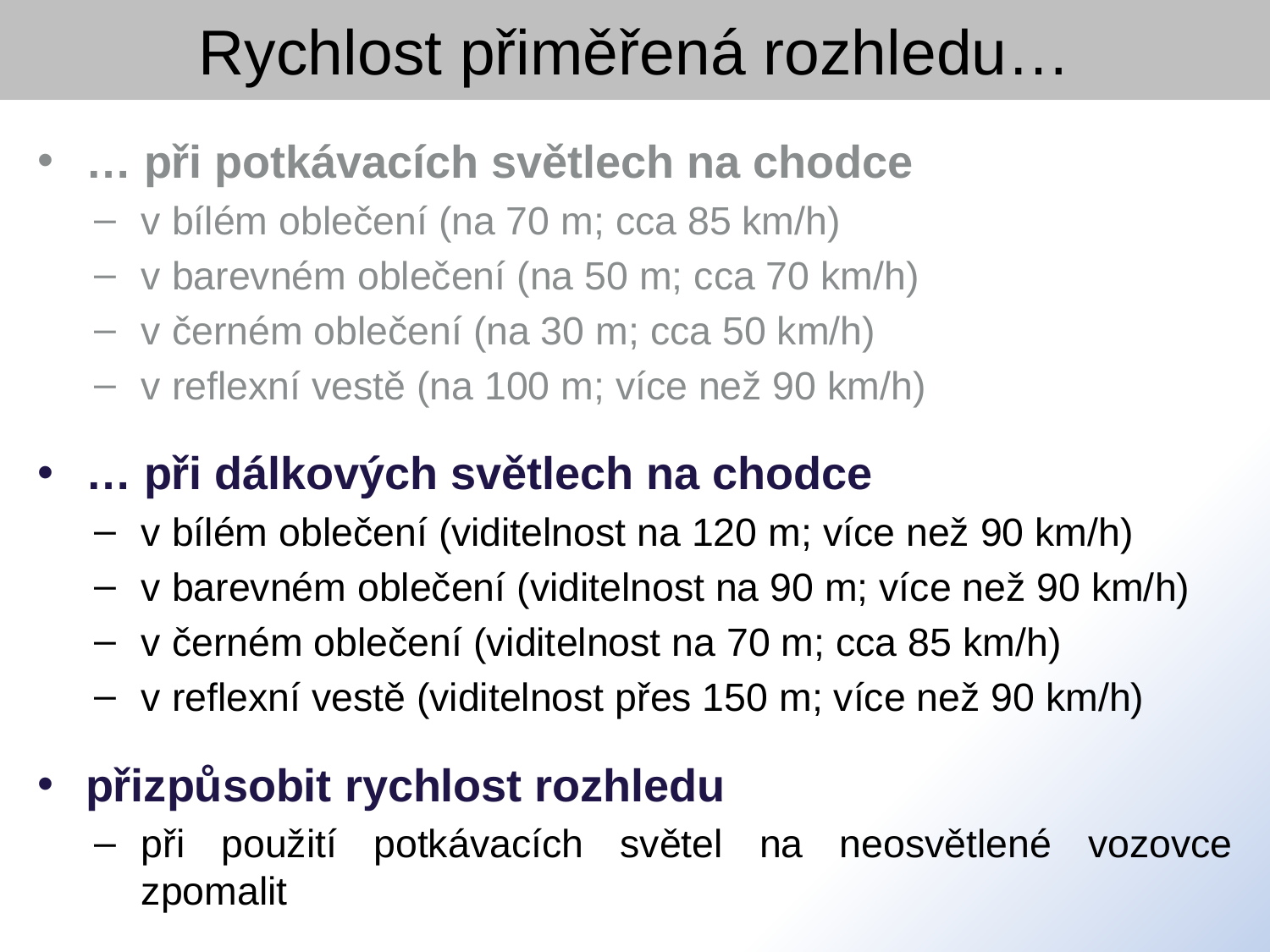

Rychlost přiměřená rozhledu…
… při potkávacích světlech na chodce
v bílém oblečení (na 70 m; cca 85 km/h)
v barevném oblečení (na 50 m; cca 70 km/h)
v černém oblečení (na 30 m; cca 50 km/h)
v reflexní vestě (na 100 m; více než 90 km/h)

… při dálkových světlech na chodce
v bílém oblečení (viditelnost na 120 m; více než 90 km/h)
v barevném oblečení (viditelnost na 90 m; více než 90 km/h)
v černém oblečení (viditelnost na 70 m; cca 85 km/h)
v reflexní vestě (viditelnost přes 150 m; více než 90 km/h)

přizpůsobit rychlost rozhledu
při použití potkávacích světel na neosvětlené vozovce zpomalit